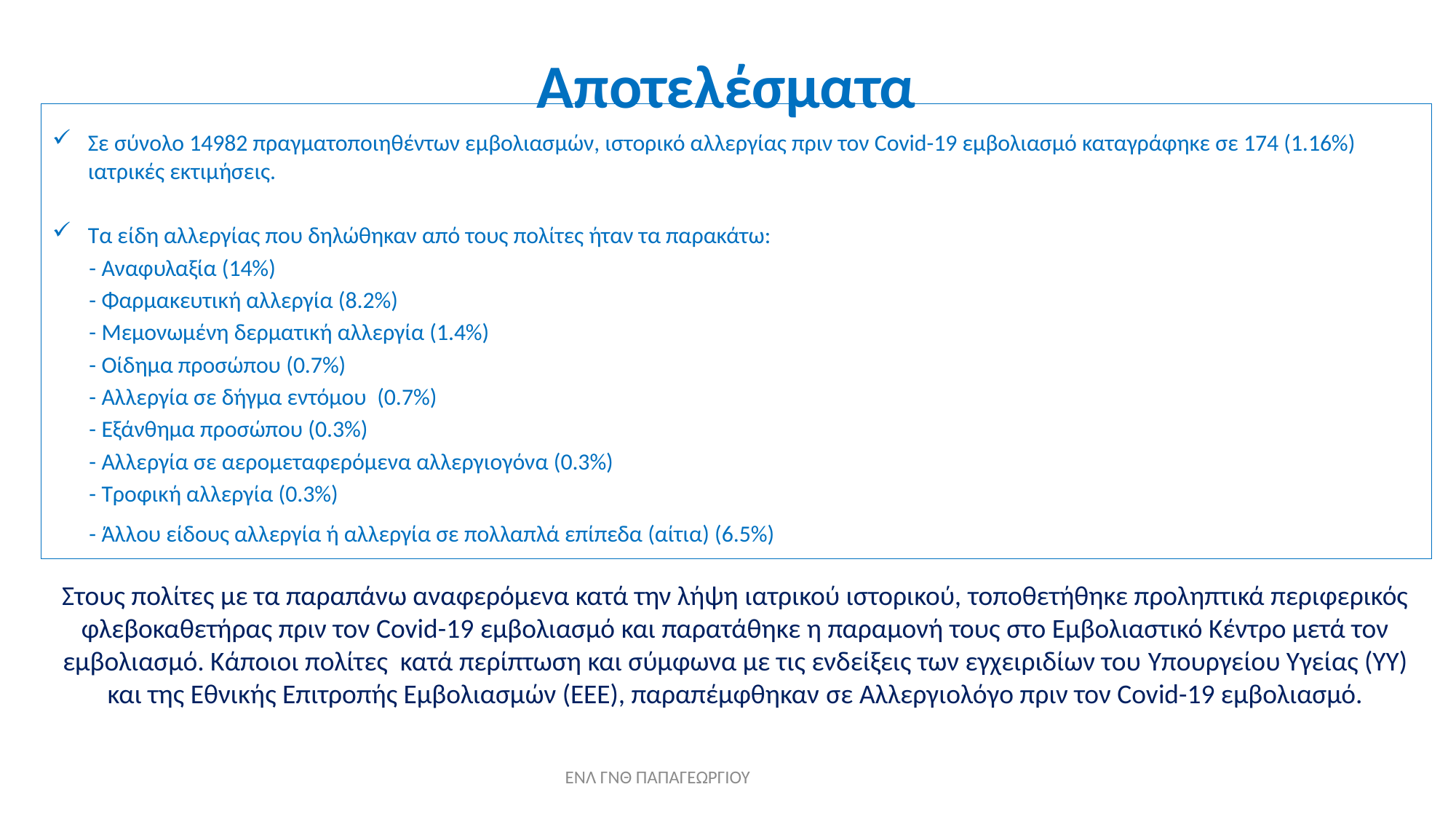

# Αποτελέσματα

Σε σύνολο 14982 πραγματοποιηθέντων εμβολιασμών, ιστορικό αλλεργίας πριν τον Covid-19 εμβολιασμό καταγράφηκε σε 174 (1.16%) ιατρικές εκτιμήσεις.

Τα είδη αλλεργίας που δηλώθηκαν από τους πολίτες ήταν τα παρακάτω:
       - Αναφυλαξία (14%)
       - Φαρμακευτική αλλεργία (8.2%)
       - Μεμονωμένη δερματική αλλεργία (1.4%)
       - Οίδημα προσώπου (0.7%)
       - Αλλεργία σε δήγμα εντόμου  (0.7%)
       - Εξάνθημα προσώπου (0.3%)
       - Αλλεργία σε αερομεταφερόμενα αλλεργιογόνα (0.3%)
       - Τροφική αλλεργία (0.3%)
       - Άλλου είδους αλλεργία ή αλλεργία σε πολλαπλά επίπεδα (αίτια) (6.5%)

Στους πολίτες με τα παραπάνω αναφερόμενα κατά την λήψη ιατρικού ιστορικού, τοποθετήθηκε προληπτικά περιφερικός φλεβοκαθετήρας πριν τον Covid-19 εμβολιασμό και παρατάθηκε η παραμονή τους στο Εμβολιαστικό Κέντρο μετά τον εμβολιασμό. Κάποιοι πολίτες  κατά περίπτωση και σύμφωνα με τις ενδείξεις των εγχειριδίων του Υπουργείου Υγείας (ΥΥ) και της Εθνικής Επιτροπής Εμβολιασμών (ΕΕΕ), παραπέμφθηκαν σε Aλλεργιολόγο πριν τον Covid-19 εμβολιασμό.
ΕΝΛ ΓΝΘ ΠΑΠΑΓΕΩΡΓΙΟΥ